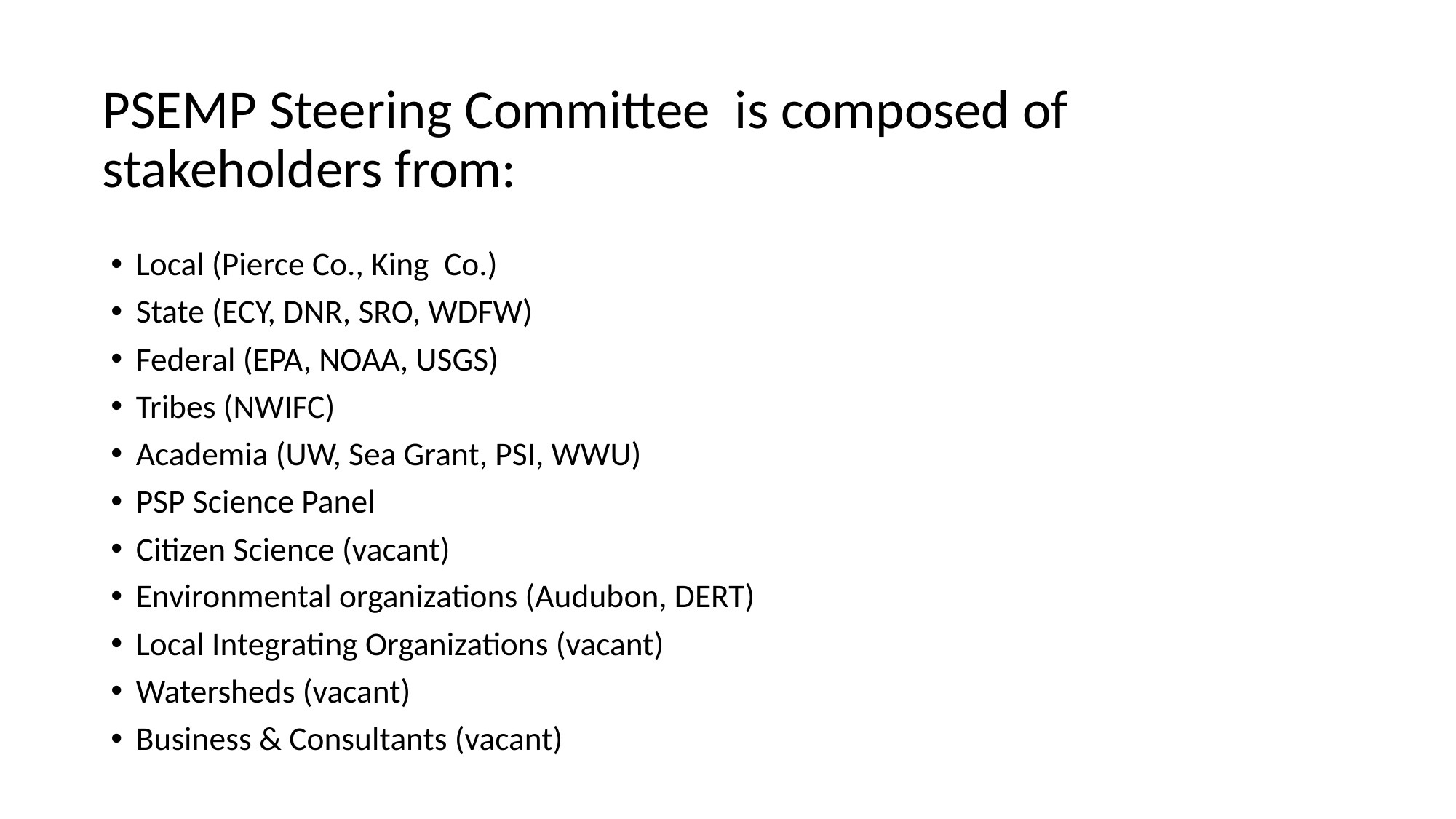

# PSEMP Steering Committee  is composed of stakeholders from:
Local (Pierce Co., King  Co.)
State (ECY, DNR, SRO, WDFW)
Federal (EPA, NOAA, USGS)
Tribes (NWIFC)
Academia (UW, Sea Grant, PSI, WWU)
PSP Science Panel
Citizen Science (vacant)
Environmental organizations (Audubon, DERT)
Local Integrating Organizations (vacant)
Watersheds (vacant)
Business & Consultants (vacant)